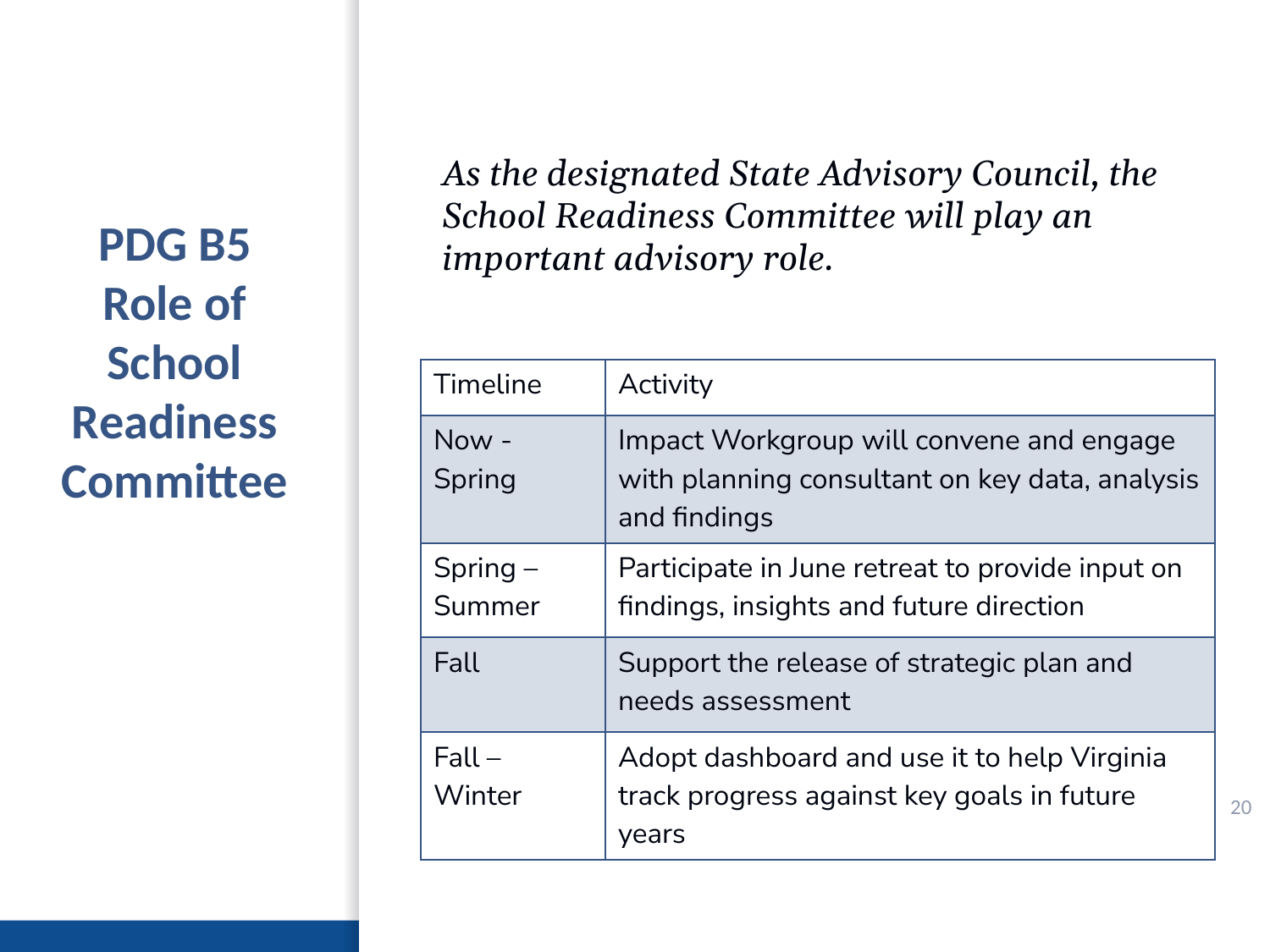

As the designated State Advisory Council, the School Readiness Committee will play an important advisory role.
# PDG B5 Role of School Readiness Committee
| Timeline | Activity |
| --- | --- |
| Now - Spring | Impact Workgroup will convene and engage with planning consultant on key data, analysis and findings |
| Spring – Summer | Participate in June retreat to provide input on findings, insights and future direction |
| Fall | Support the release of strategic plan and needs assessment |
| Fall – Winter | Adopt dashboard and use it to help Virginia track progress against key goals in future years |
20